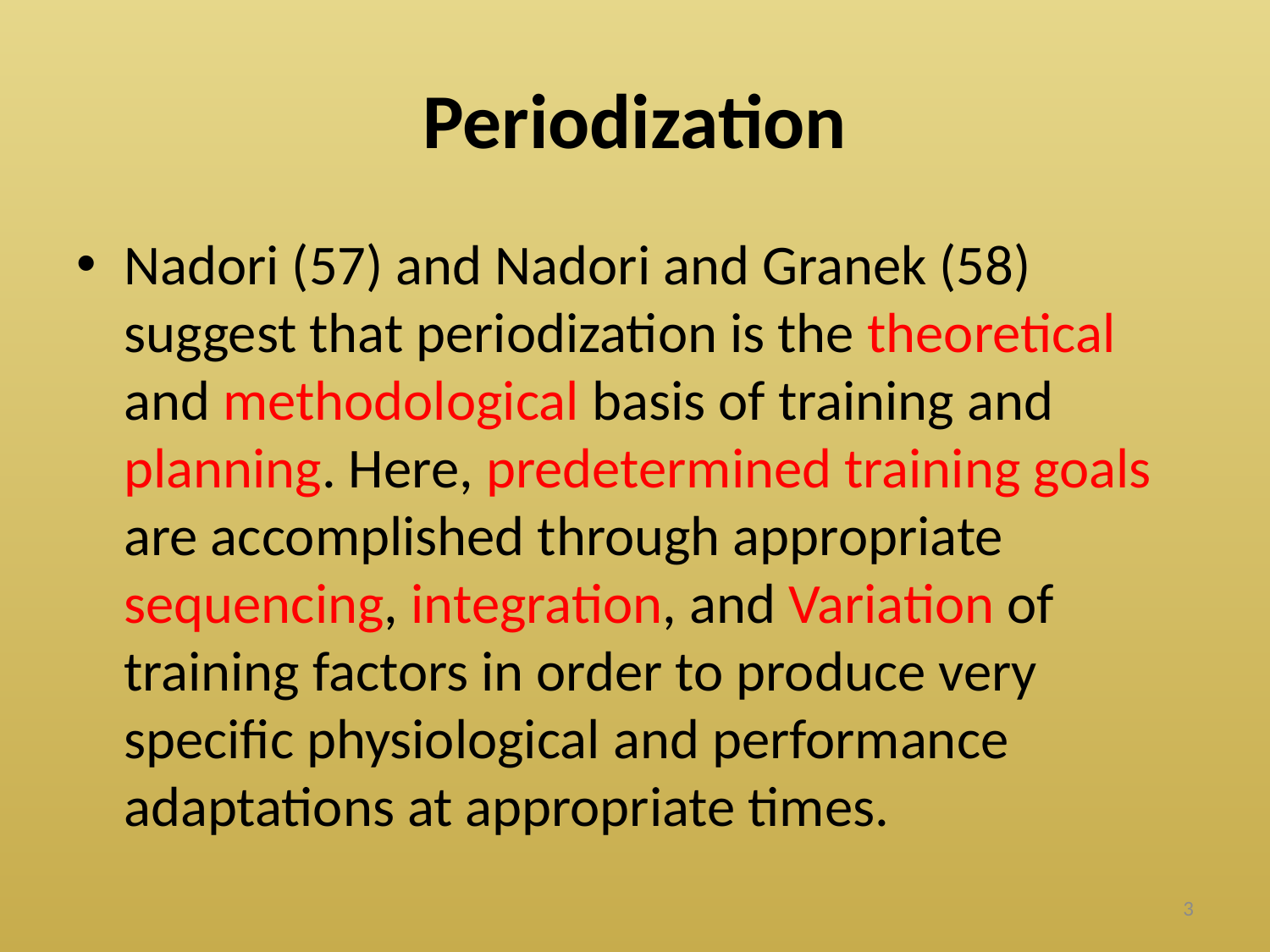

# Periodization
Nadori (57) and Nadori and Granek (58) suggest that periodization is the theoretical and methodological basis of training and planning. Here, predetermined training goals are accomplished through appropriate sequencing, integration, and Variation of training factors in order to produce very specific physiological and performance adaptations at appropriate times.
3